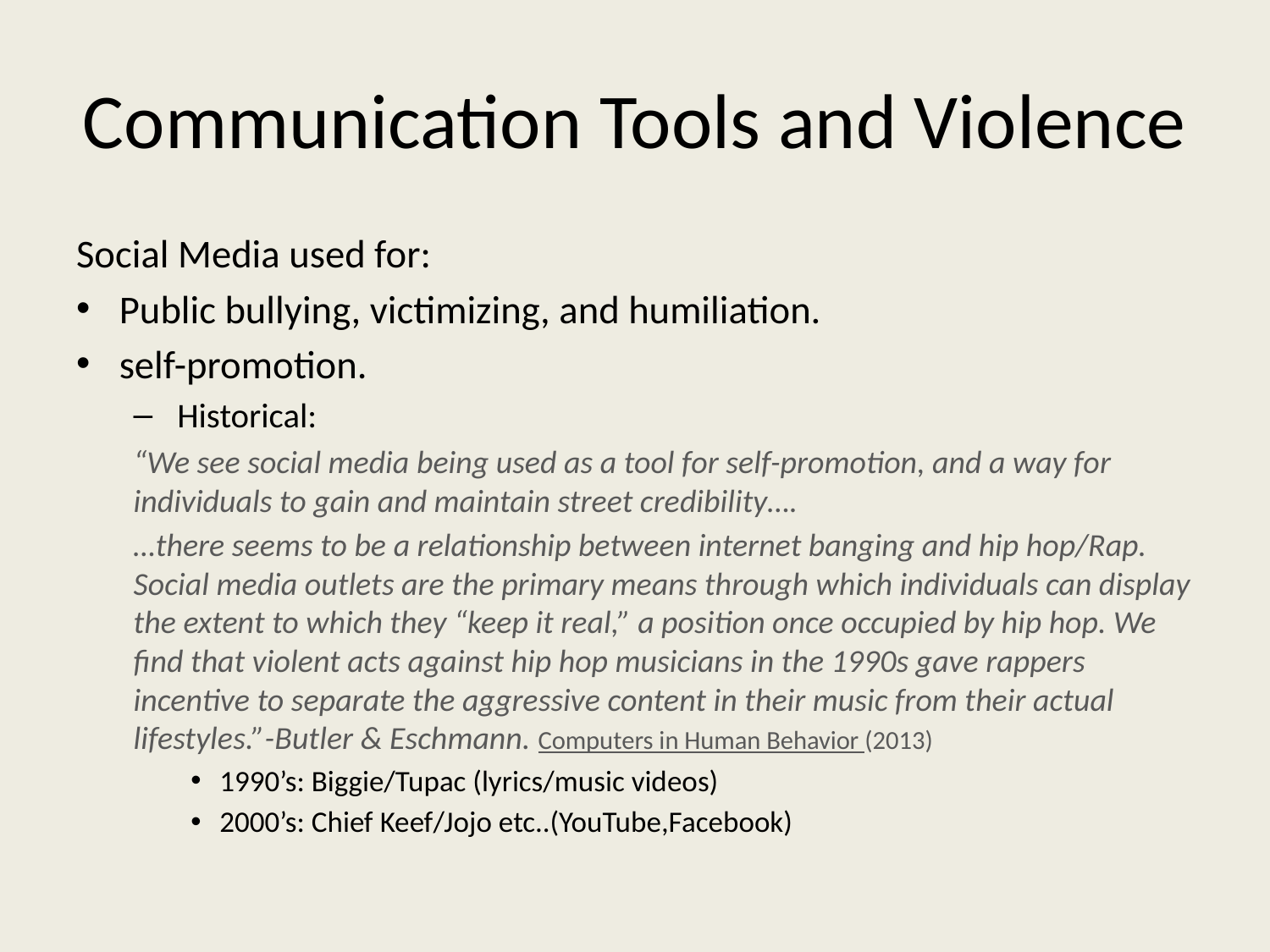

# Communication Tools and Violence
Social Media used for:
Public bullying, victimizing, and humiliation.
self-promotion.
 Historical:
“We see social media being used as a tool for self-promotion, and a way for individuals to gain and maintain street credibility….
…there seems to be a relationship between internet banging and hip hop/Rap. Social media outlets are the primary means through which individuals can display the extent to which they “keep it real,” a position once occupied by hip hop. We find that violent acts against hip hop musicians in the 1990s gave rappers incentive to separate the aggressive content in their music from their actual lifestyles.”-Butler & Eschmann. Computers in Human Behavior (2013)
1990’s: Biggie/Tupac (lyrics/music videos)
2000’s: Chief Keef/Jojo etc..(YouTube,Facebook)